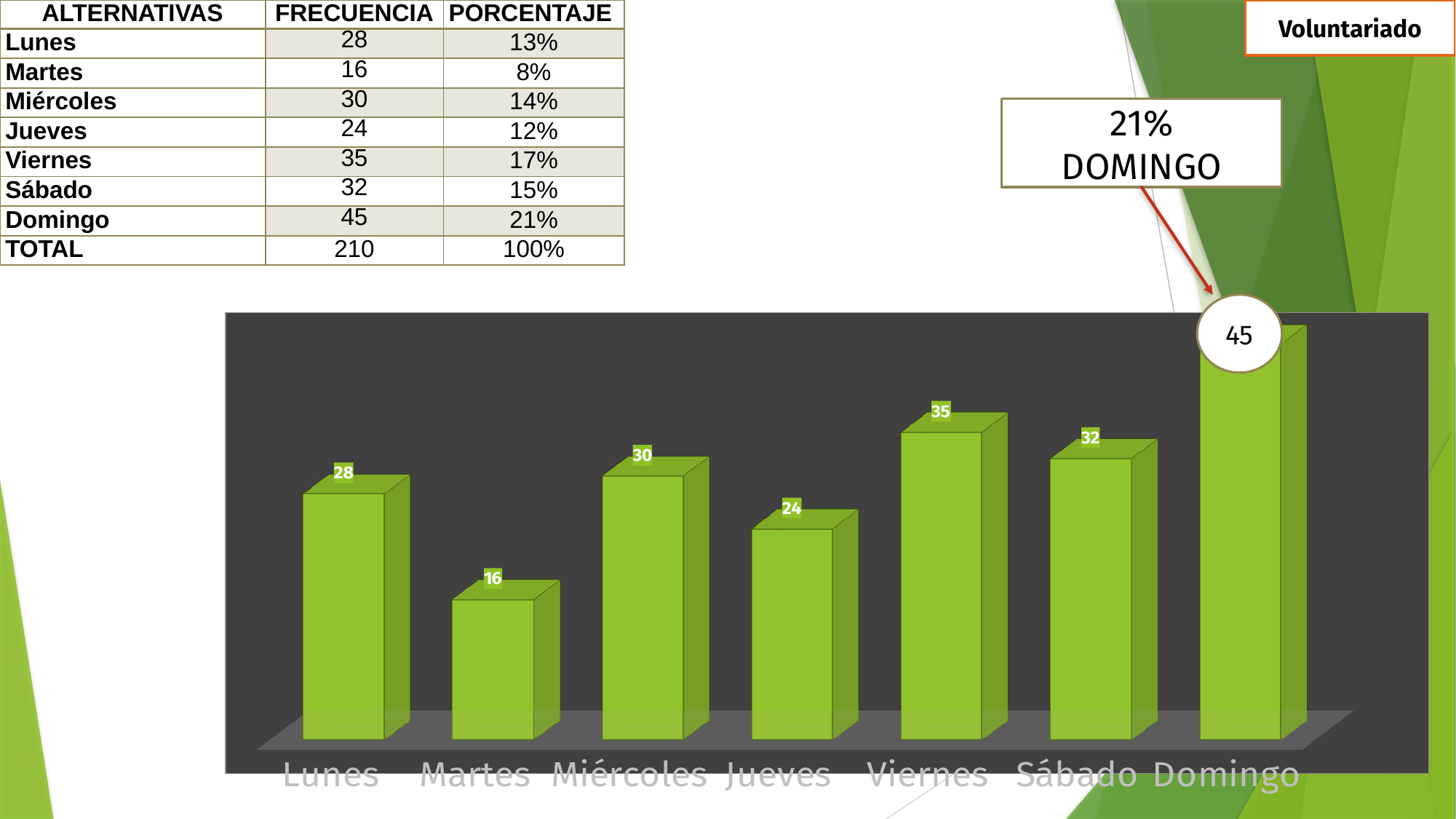

| ALTERNATIVAS | FRECUENCIA | PORCENTAJE |
| --- | --- | --- |
| Lunes | 28 | 13% |
| Martes | 16 | 8% |
| Miércoles | 30 | 14% |
| Jueves | 24 | 12% |
| Viernes | 35 | 17% |
| Sábado | 32 | 15% |
| Domingo | 45 | 21% |
| TOTAL | 210 | 100% |
Voluntariado
21%
DOMINGO
45

[unsupported chart]